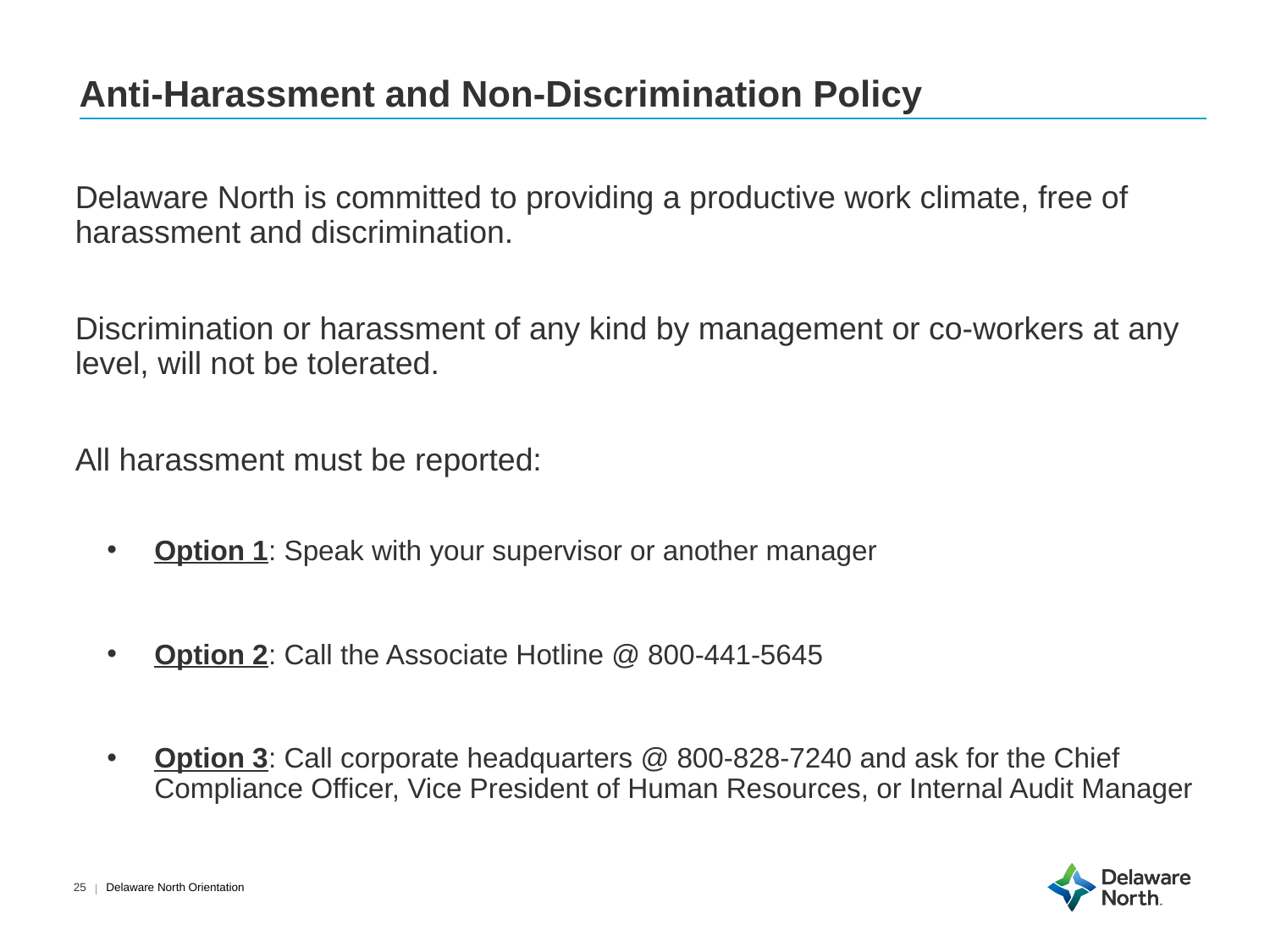

# Anti-Harassment and Non-Discrimination Policy
Delaware North is committed to providing a productive work climate, free of harassment and discrimination.

Discrimination or harassment of any kind by management or co-workers at any level, will not be tolerated.

All harassment must be reported:

Option 1: Speak with your supervisor or another manager

Option 2: Call the Associate Hotline @ 800-441-5645

Option 3: Call corporate headquarters @ 800-828-7240 and ask for the Chief Compliance Officer, Vice President of Human Resources, or Internal Audit Manager
Delaware North Orientation